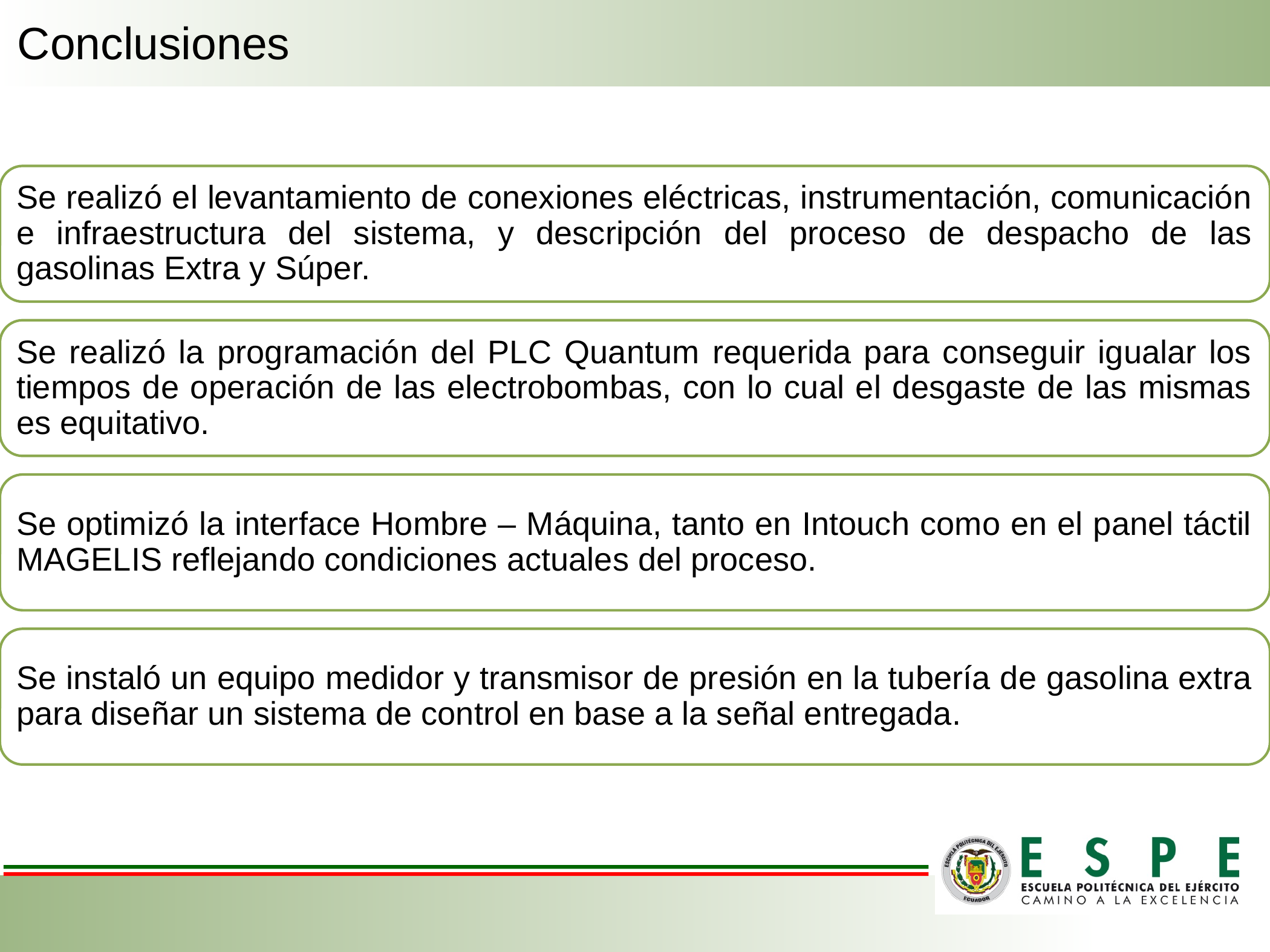

# Conclusiones
Se realizó el levantamiento de conexiones eléctricas, instrumentación, comunicación e infraestructura del sistema, y descripción del proceso de despacho de las gasolinas Extra y Súper.
Se realizó la programación del PLC Quantum requerida para conseguir igualar los tiempos de operación de las electrobombas, con lo cual el desgaste de las mismas es equitativo.
Se optimizó la interface Hombre – Máquina, tanto en Intouch como en el panel táctil MAGELIS reflejando condiciones actuales del proceso.
Se instaló un equipo medidor y transmisor de presión en la tubería de gasolina extra para diseñar un sistema de control en base a la señal entregada.